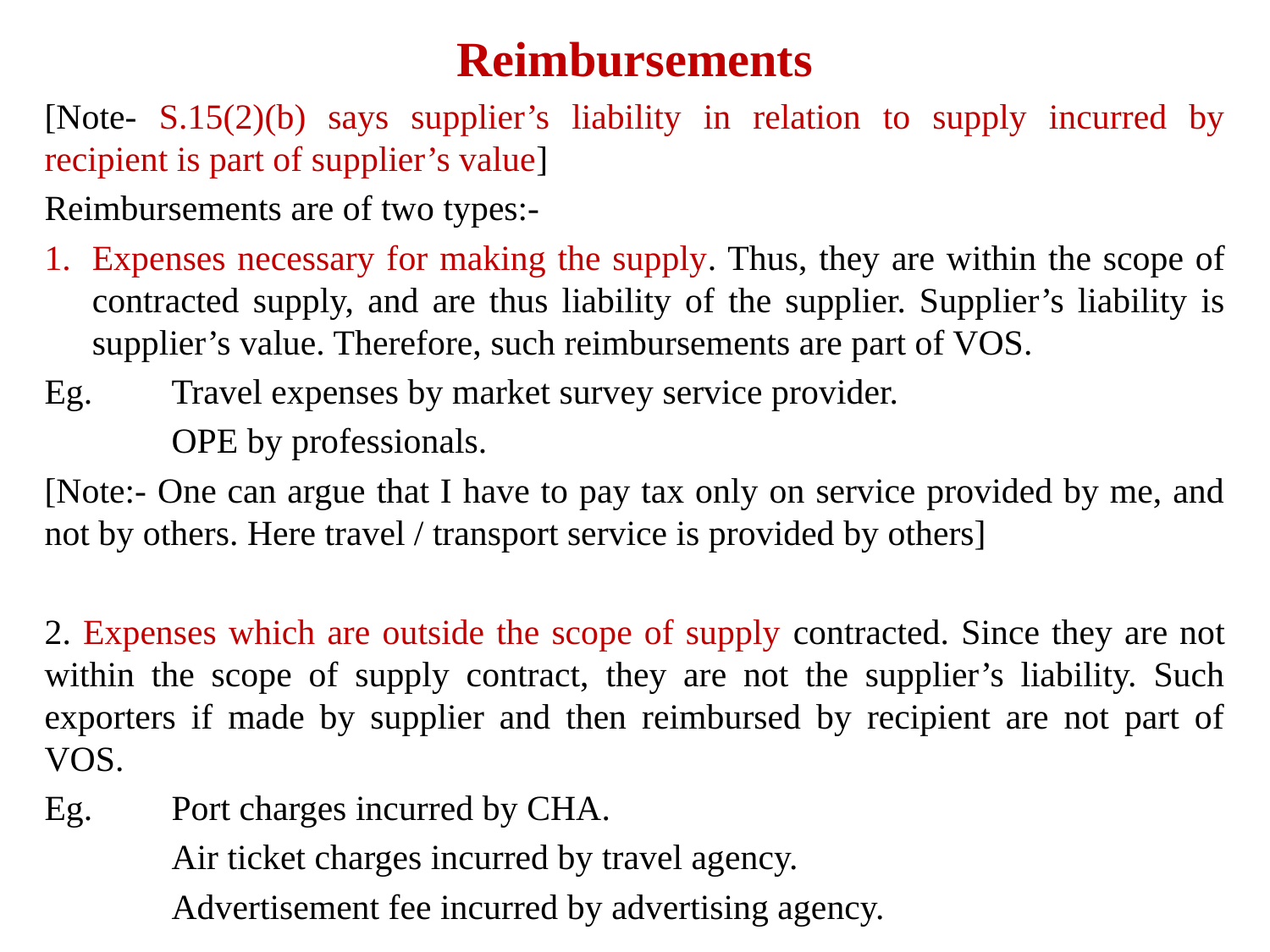

Reimbursements
[Note- S.15(2)(b) says supplier’s liability in relation to supply incurred by recipient is part of supplier’s value]
Reimbursements are of two types:-
Expenses necessary for making the supply. Thus, they are within the scope of contracted supply, and are thus liability of the supplier. Supplier’s liability is supplier’s value. Therefore, such reimbursements are part of VOS.
Eg. 	Travel expenses by market survey service provider.
	OPE by professionals.
[Note:- One can argue that I have to pay tax only on service provided by me, and not by others. Here travel / transport service is provided by others]

2. Expenses which are outside the scope of supply contracted. Since they are not within the scope of supply contract, they are not the supplier’s liability. Such exporters if made by supplier and then reimbursed by recipient are not part of VOS.
Eg. 	Port charges incurred by CHA.
	Air ticket charges incurred by travel agency.
	Advertisement fee incurred by advertising agency.